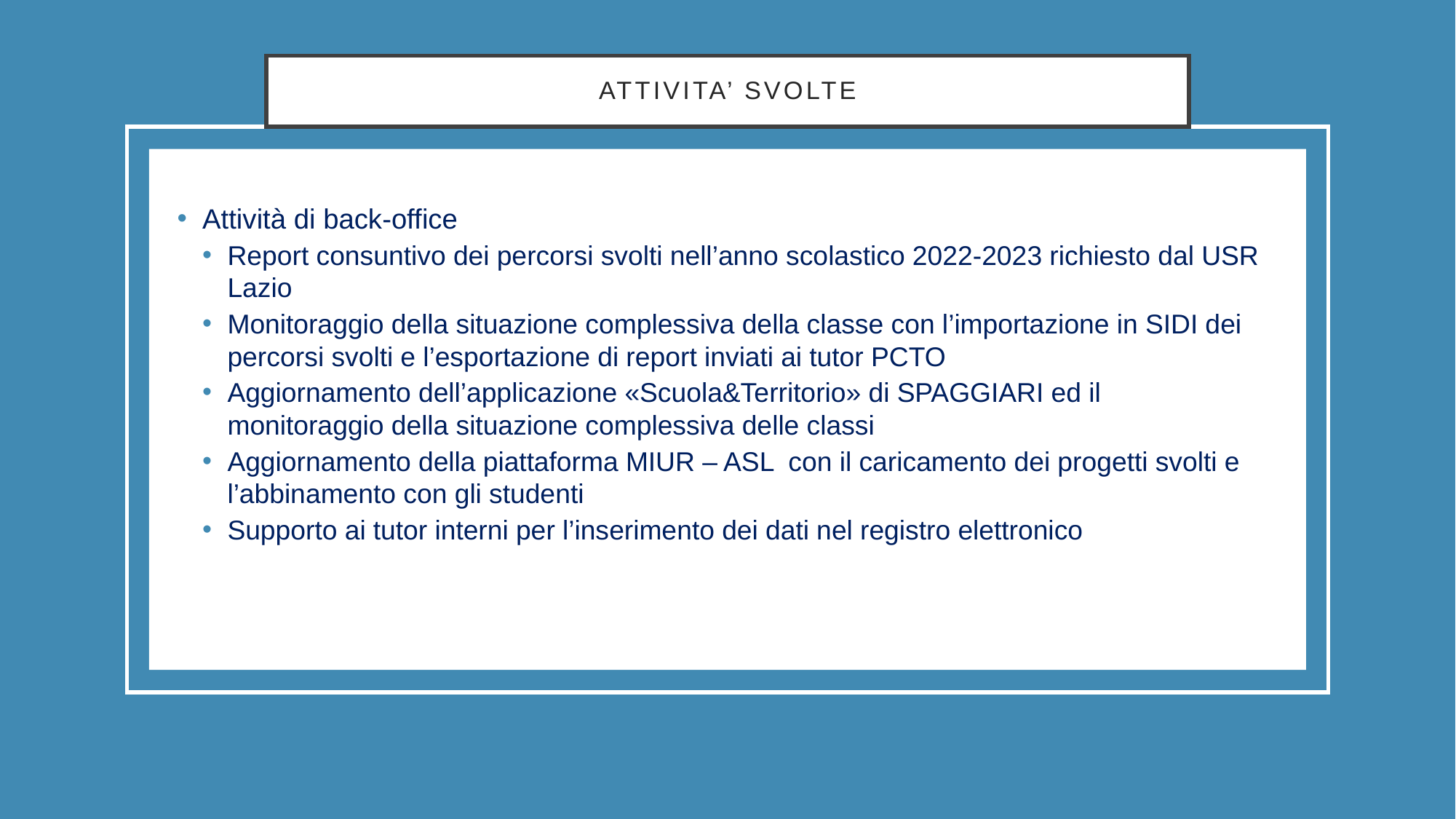

# ATTIVITA’ SVOLTE

Attività di back-office
Report consuntivo dei percorsi svolti nell’anno scolastico 2022-2023 richiesto dal USR Lazio
Monitoraggio della situazione complessiva della classe con l’importazione in SIDI dei percorsi svolti e l’esportazione di report inviati ai tutor PCTO
Aggiornamento dell’applicazione «Scuola&Territorio» di SPAGGIARI ed il monitoraggio della situazione complessiva delle classi
Aggiornamento della piattaforma MIUR – ASL  con il caricamento dei progetti svolti e l’abbinamento con gli studenti
Supporto ai tutor interni per l’inserimento dei dati nel registro elettronico